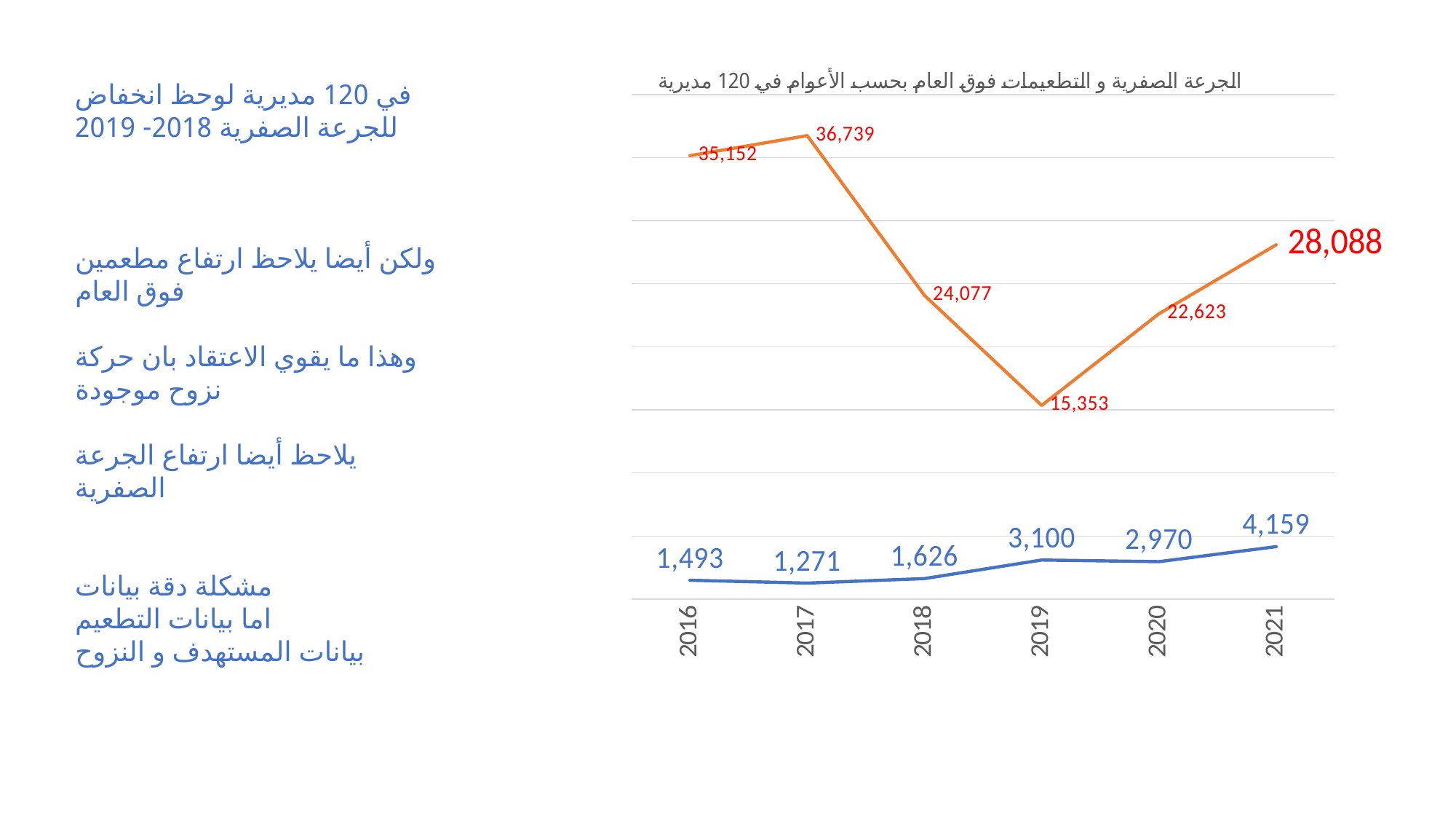

### Chart: الجرعة الصفرية و التطعيمات فوق العام بحسب الأعوام في 120 مديرية

| Category |  Penta1 فوق العام |  penta zero |
|---|---|---|
| 2016 | 1493.0 | 35152.203787823964 |
| 2017 | 1271.0 | 36739.45329710221 |
| 2018 | 1626.0 | 24077.23546775832 |
| 2019 | 3100.0 | 15352.745099051332 |
| 2020 | 2970.0 | 22622.999999998487 |
| 2021 | 4159.0 | 28087.999999997264 |
في 120 مديرية لوحظ انخفاض للجرعة الصفرية 2018- 2019

ولكن أيضا يلاحظ ارتفاع مطعمين فوق العام

وهذا ما يقوي الاعتقاد بان حركة نزوح موجودة

يلاحظ أيضا ارتفاع الجرعة الصفرية

مشكلة دقة بيانات
اما بيانات التطعيم
بيانات المستهدف و النزوح